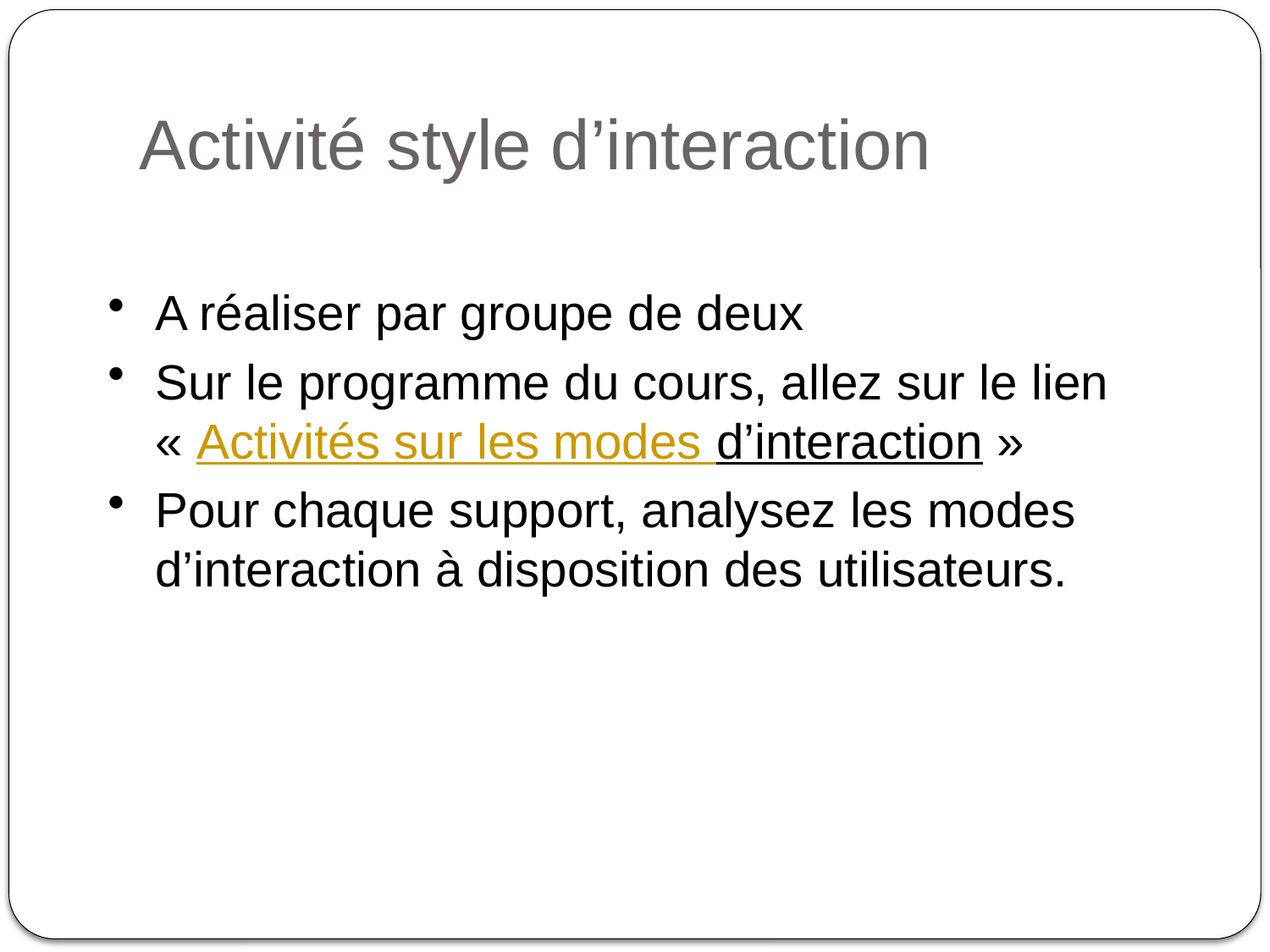

# Activité style d’interaction
A réaliser par groupe de deux
Sur le programme du cours, allez sur le lien « Activités sur les modes d’interaction »
Pour chaque support, analysez les modes d’interaction à disposition des utilisateurs.